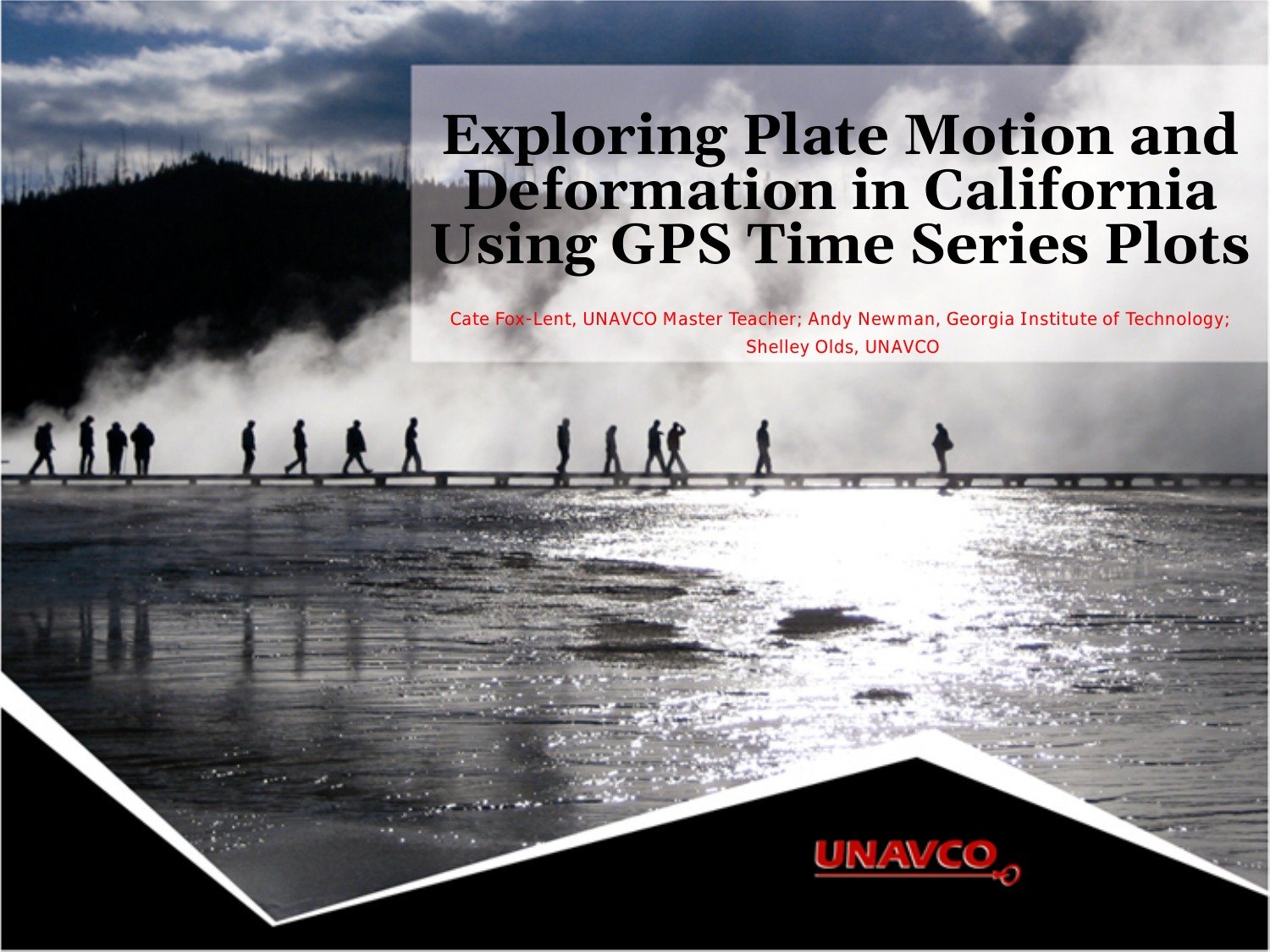

# Exploring Plate Motion and Deformation in California Using GPS Time Series Plots
Cate Fox-Lent, UNAVCO Master Teacher; Andy Newman, Georgia Institute of Technology;
 Shelley Olds, UNAVCO